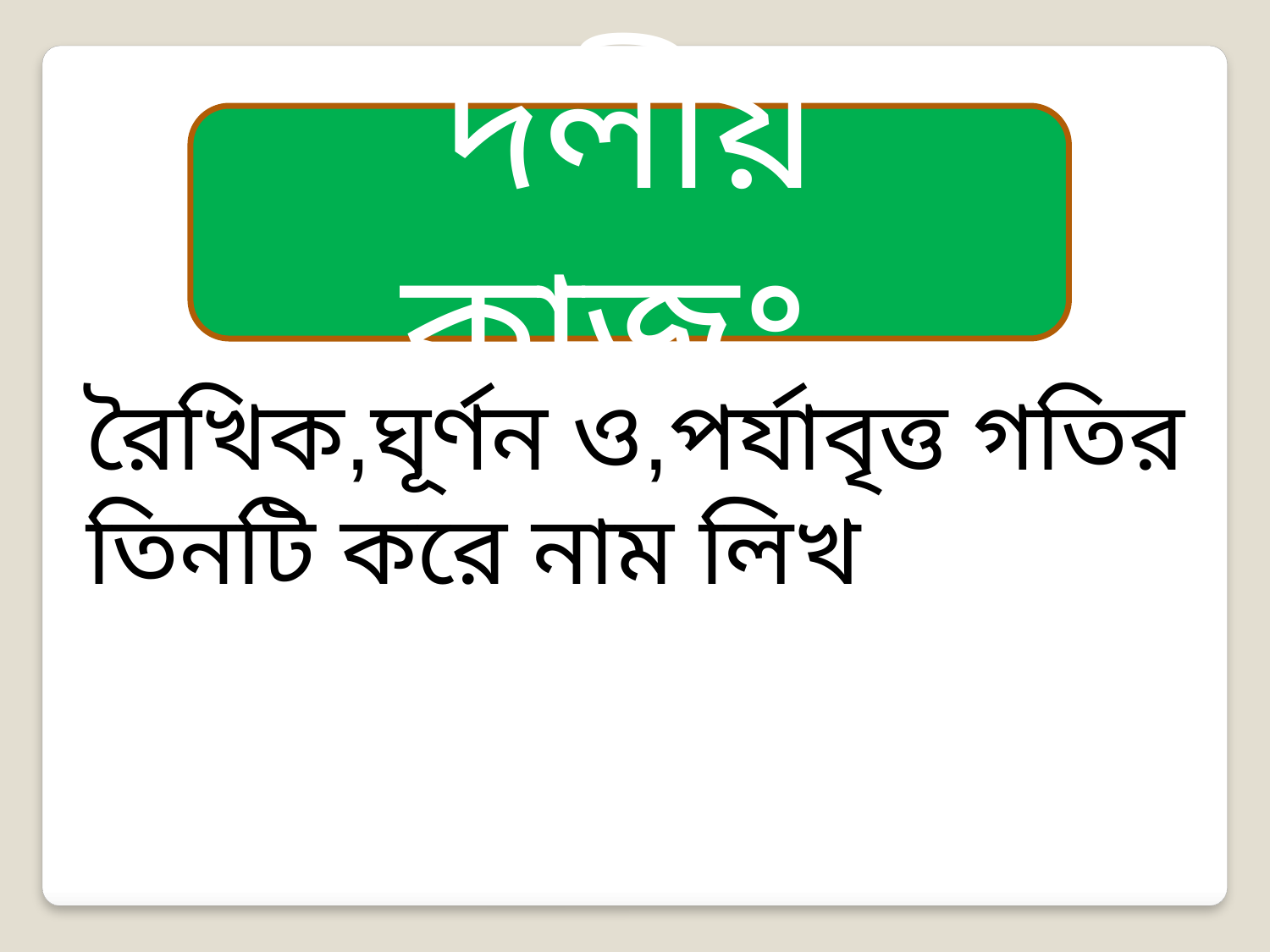

দলীয় কাজঃ
রৈখিক,ঘূর্ণন ও,পর্যাবৃত্ত গতির তিনটি করে নাম লিখ